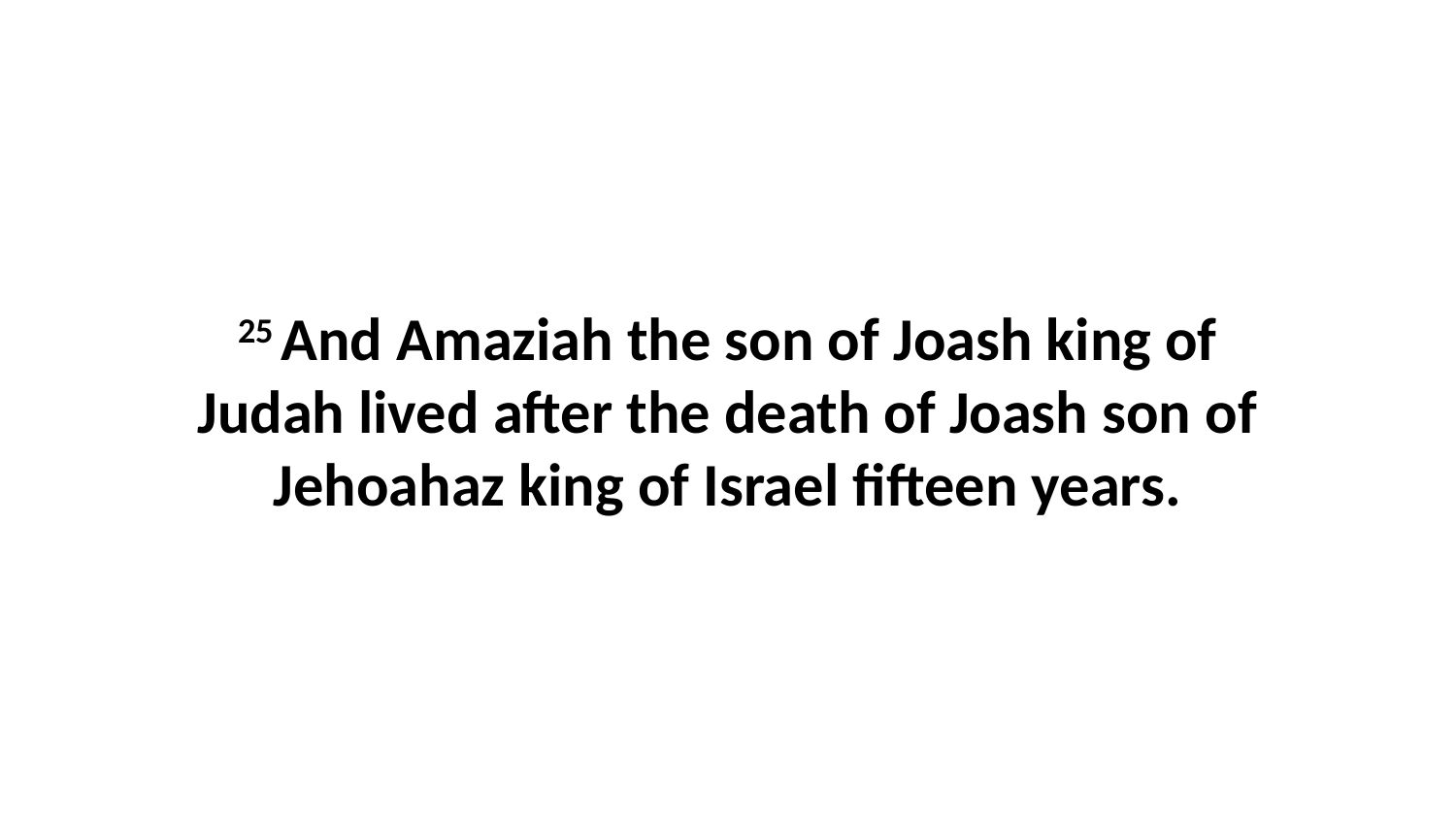

25 And Amaziah the son of Joash king of Judah lived after the death of Joash son of Jehoahaz king of Israel fifteen years.